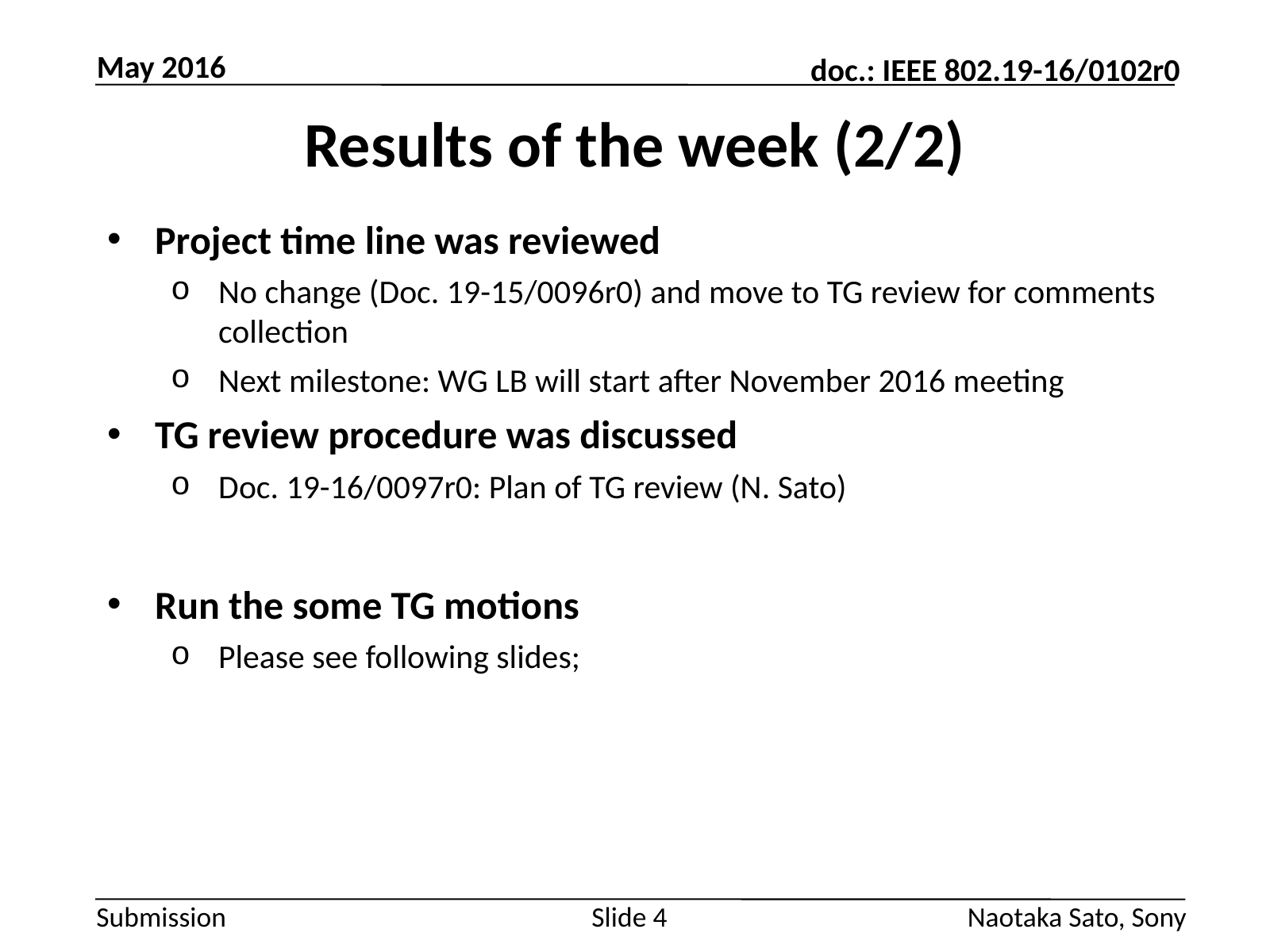

May 2016
# Results of the week (2/2)
Project time line was reviewed
No change (Doc. 19-15/0096r0) and move to TG review for comments collection
Next milestone: WG LB will start after November 2016 meeting
TG review procedure was discussed
Doc. 19-16/0097r0: Plan of TG review (N. Sato)

Run the some TG motions
Please see following slides;
Slide 4
Naotaka Sato, Sony